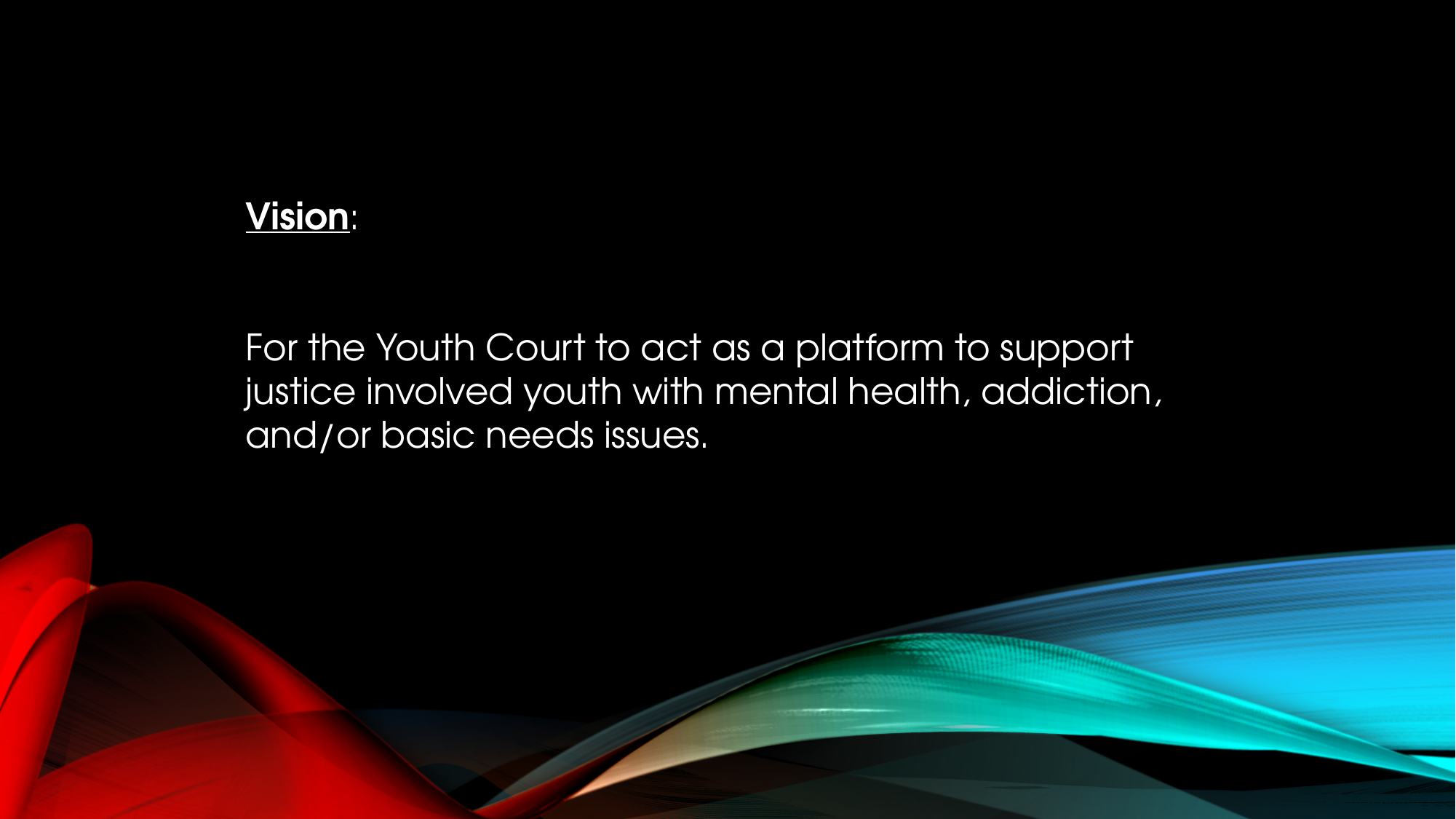

#
Vision:
For the Youth Court to act as a platform to support justice involved youth with mental health, addiction, and/or basic needs issues.